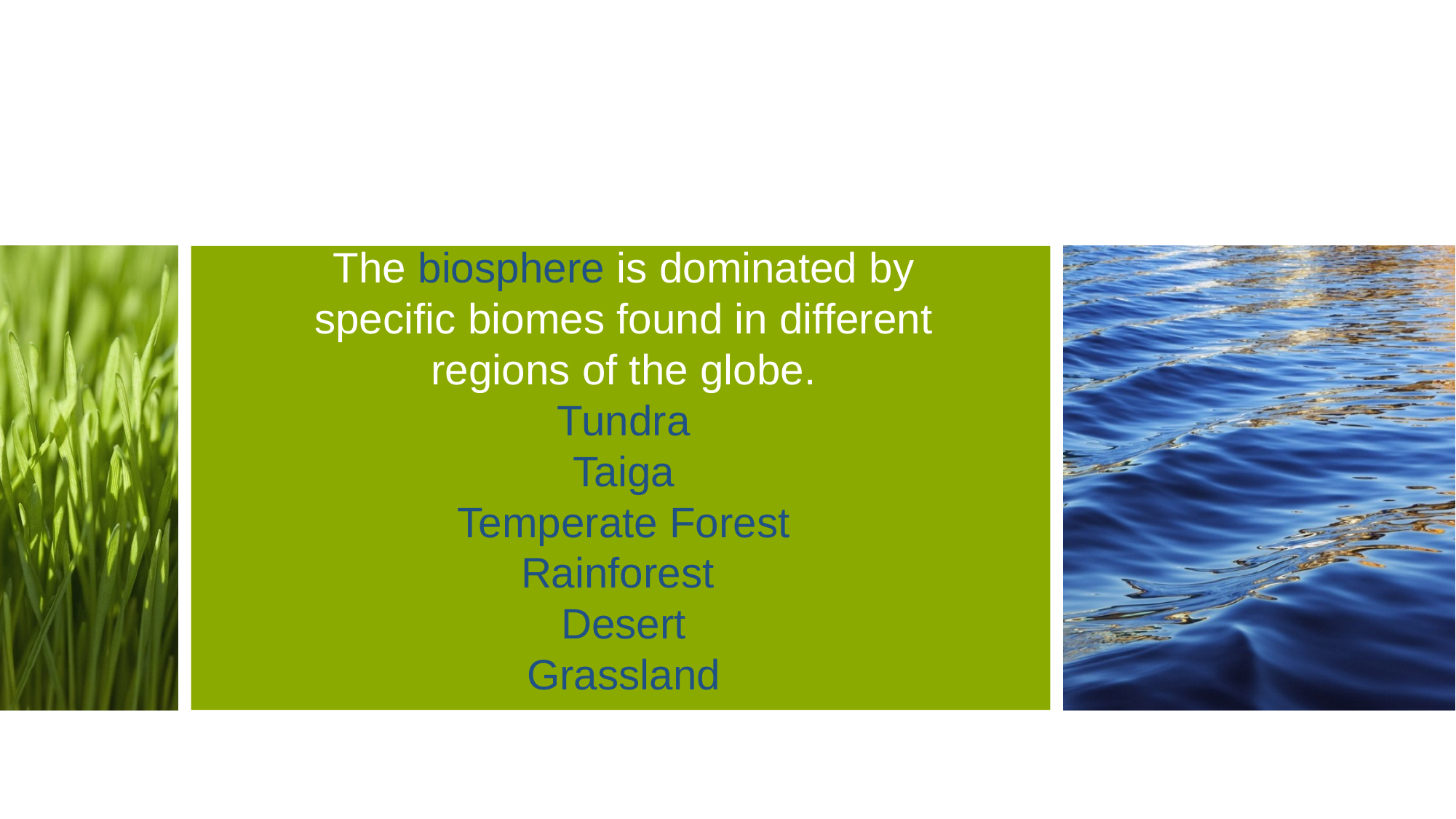

# The biosphere is dominated by specific biomes found in different regions of the globe. Tundra Taiga Temperate Forest Rainforest Desert Grassland